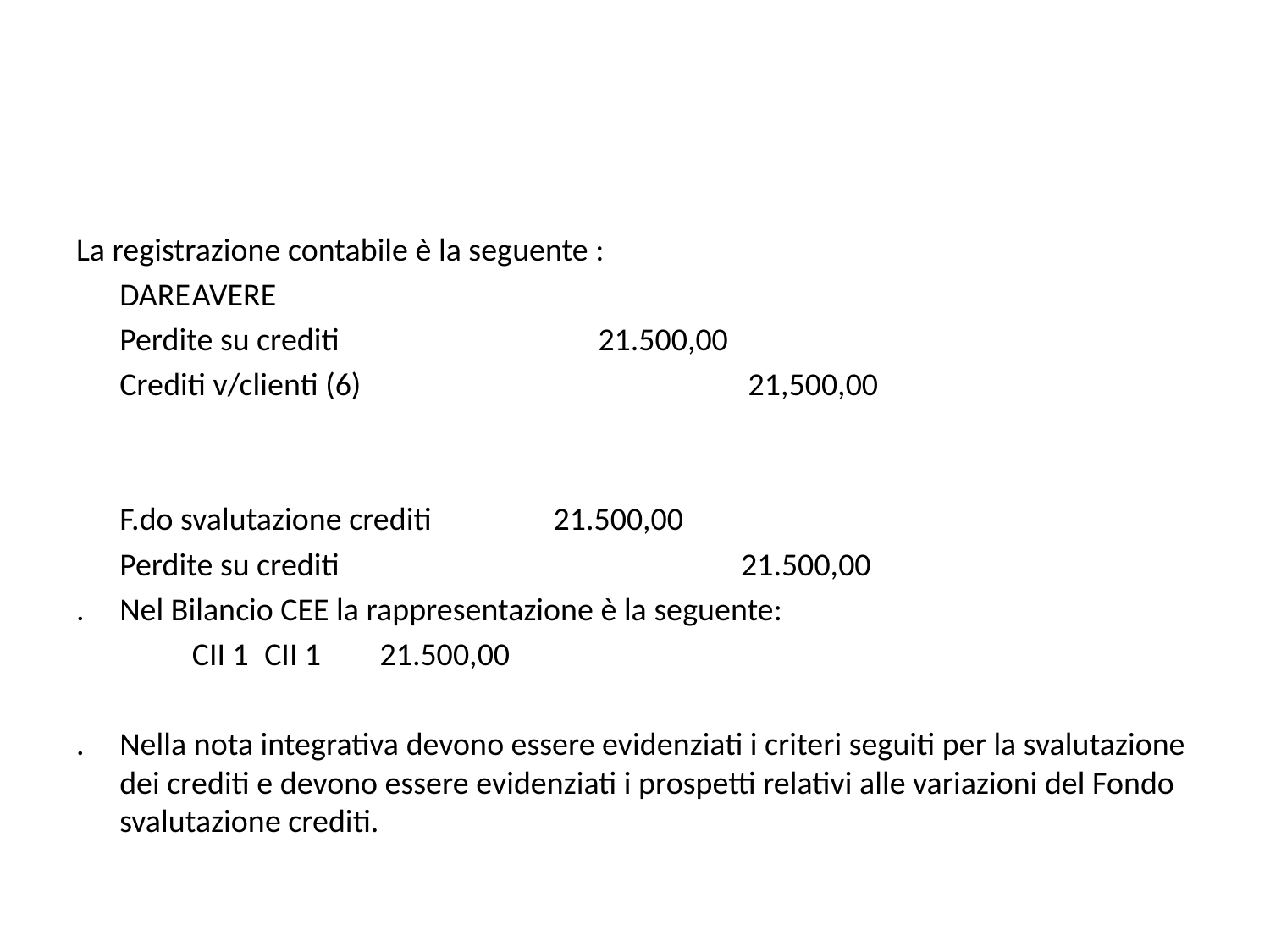

La registrazione contabile è la seguente :
						DARE		AVERE
	Perdite su crediti                                    21.500,00
	Crediti v/clienti (6)	 	  	                           21,500,00

	F.do svalutazione crediti 	          21.500,00
	Perdite su crediti		            	                          21.500,00
.	Nel Bilancio CEE la rappresentazione è la seguente:
           		CII 1			CII 1	      21.500,00

.	Nella nota integrativa devono essere evidenziati i criteri seguiti per la svalutazione dei crediti e devono essere evidenziati i prospetti relativi alle variazioni del Fondo svalutazione crediti.